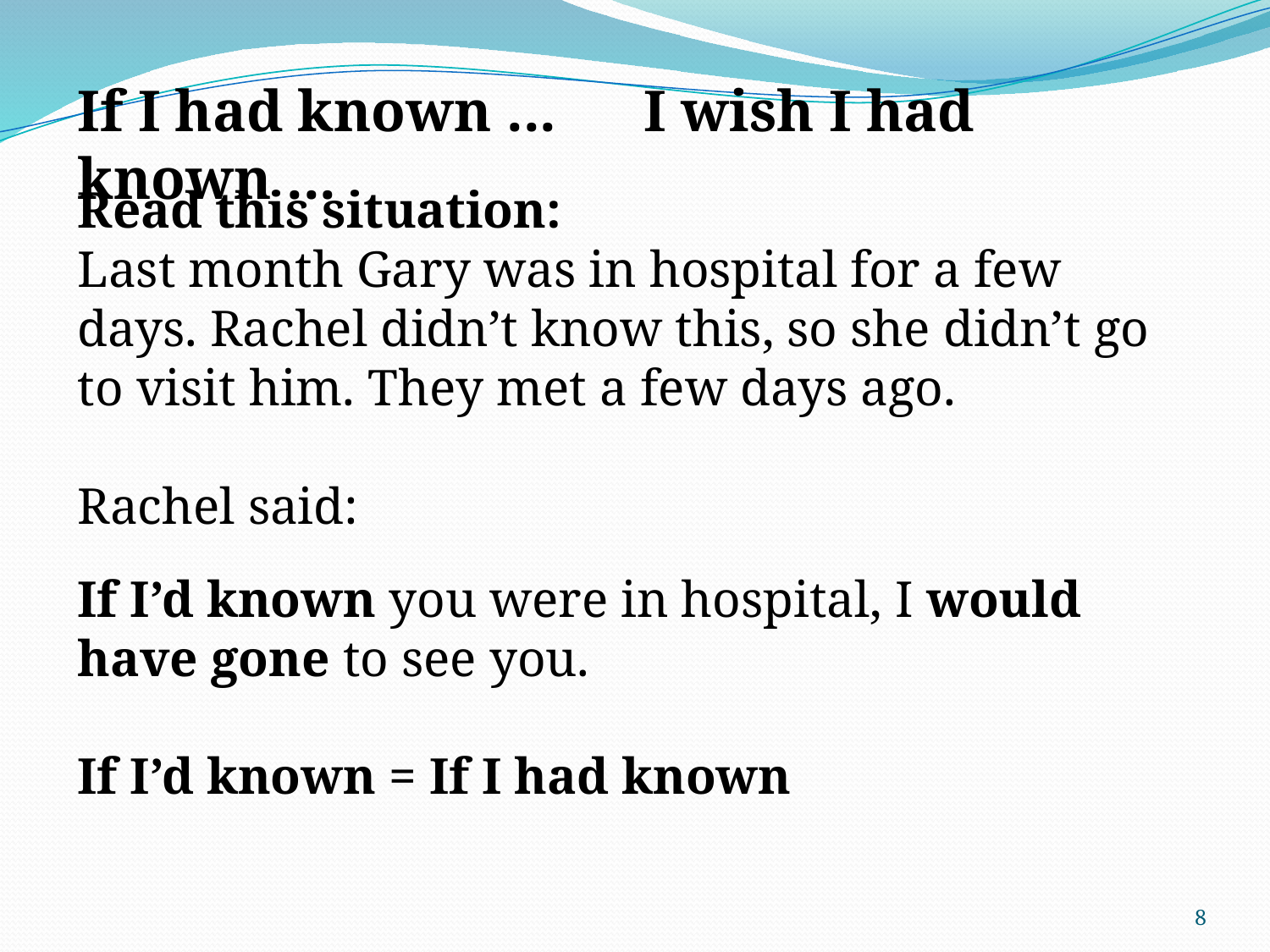

If I had known ...      I wish I had known ...
Read this situation:
Last month Gary was in hospital for a few days. Rachel didn’t know this, so she didn’t go to visit him. They met a few days ago.

Rachel said:

If I’d known you were in hospital, I would have gone to see you.

If I’d known = If I had known

8